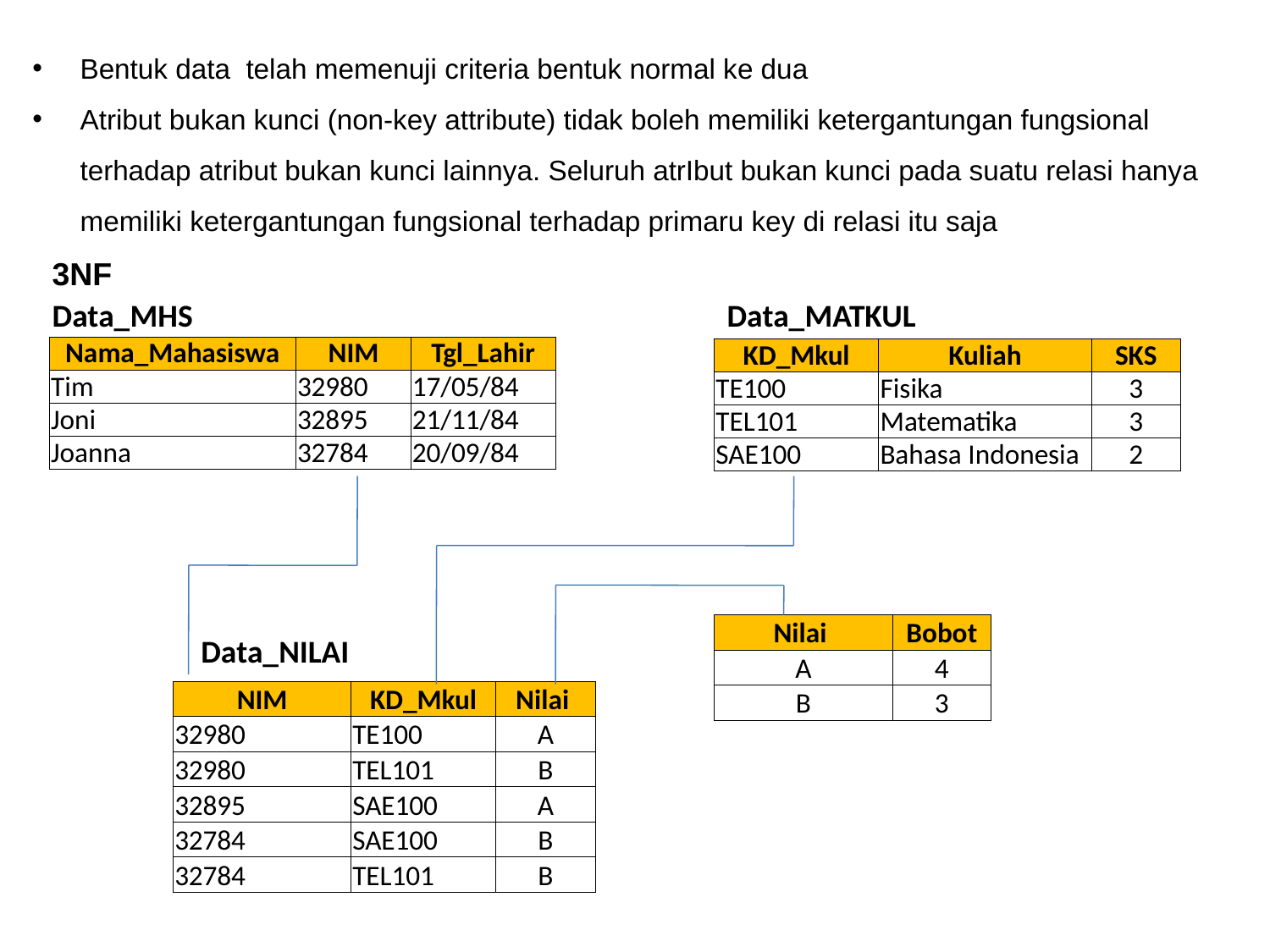

Bentuk data  telah memenuji criteria bentuk normal ke dua
Atribut bukan kunci (non-key attribute) tidak boleh memiliki ketergantungan fungsional terhadap atribut bukan kunci lainnya. Seluruh atrIbut bukan kunci pada suatu relasi hanya memiliki ketergantungan fungsional terhadap primaru key di relasi itu saja
3NF
Data_MHS
Data_MATKUL
| Nama\_Mahasiswa | NIM | Tgl\_Lahir |
| --- | --- | --- |
| Tim | 32980 | 17/05/84 |
| Joni | 32895 | 21/11/84 |
| Joanna | 32784 | 20/09/84 |
| KD\_Mkul | Kuliah | SKS |
| --- | --- | --- |
| TE100 | Fisika | 3 |
| TEL101 | Matematika | 3 |
| SAE100 | Bahasa Indonesia | 2 |
| Nilai | Bobot |
| --- | --- |
| A | 4 |
| B | 3 |
Data_NILAI
| NIM | KD\_Mkul | Nilai |
| --- | --- | --- |
| 32980 | TE100 | A |
| 32980 | TEL101 | B |
| 32895 | SAE100 | A |
| 32784 | SAE100 | B |
| 32784 | TEL101 | B |